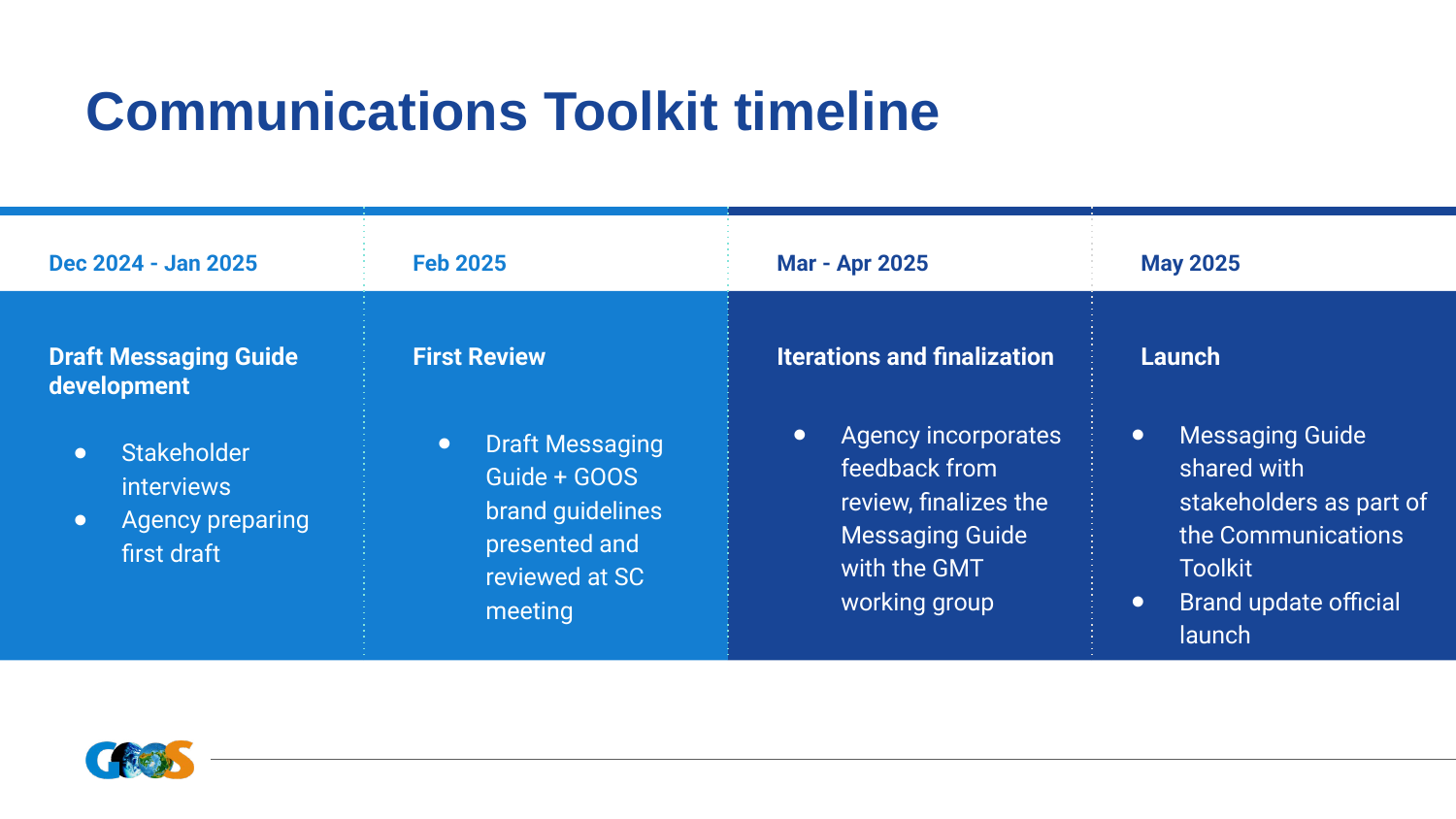

# Communications Toolkit timeline

Dec 2024 - Jan 2025
Draft Messaging Guide development
Stakeholder interviews
Agency preparing first draft

Feb 2025
First Review
Draft Messaging Guide + GOOS brand guidelines presented and reviewed at SC meeting

Mar - Apr 2025
Iterations and finalization
Agency incorporates feedback from review, finalizes the Messaging Guide with the GMT working group

May 2025
Launch
Messaging Guide shared with stakeholders as part of the Communications Toolkit
Brand update official launch